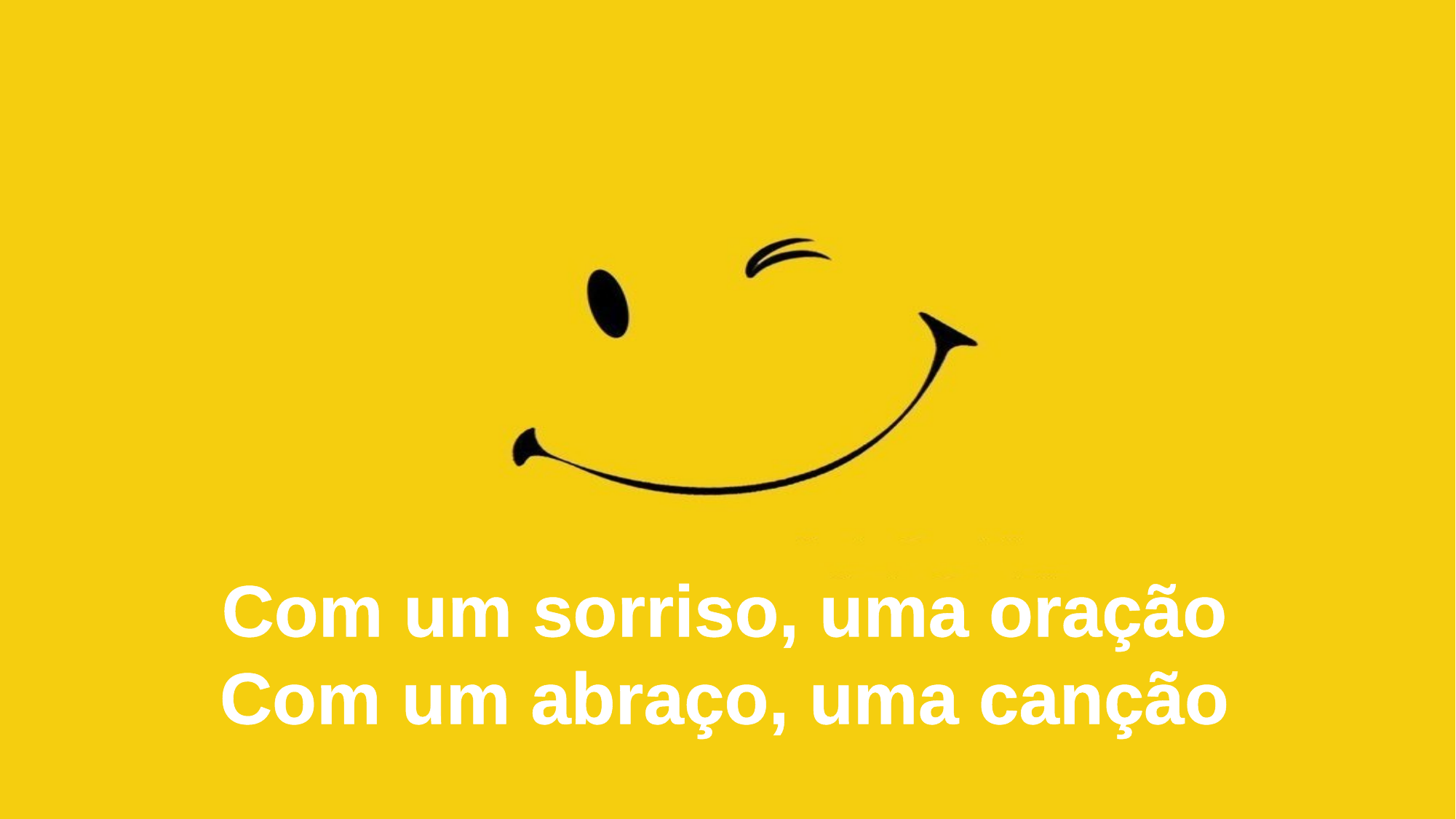

Com um sorriso, uma oração
Com um abraço, uma canção